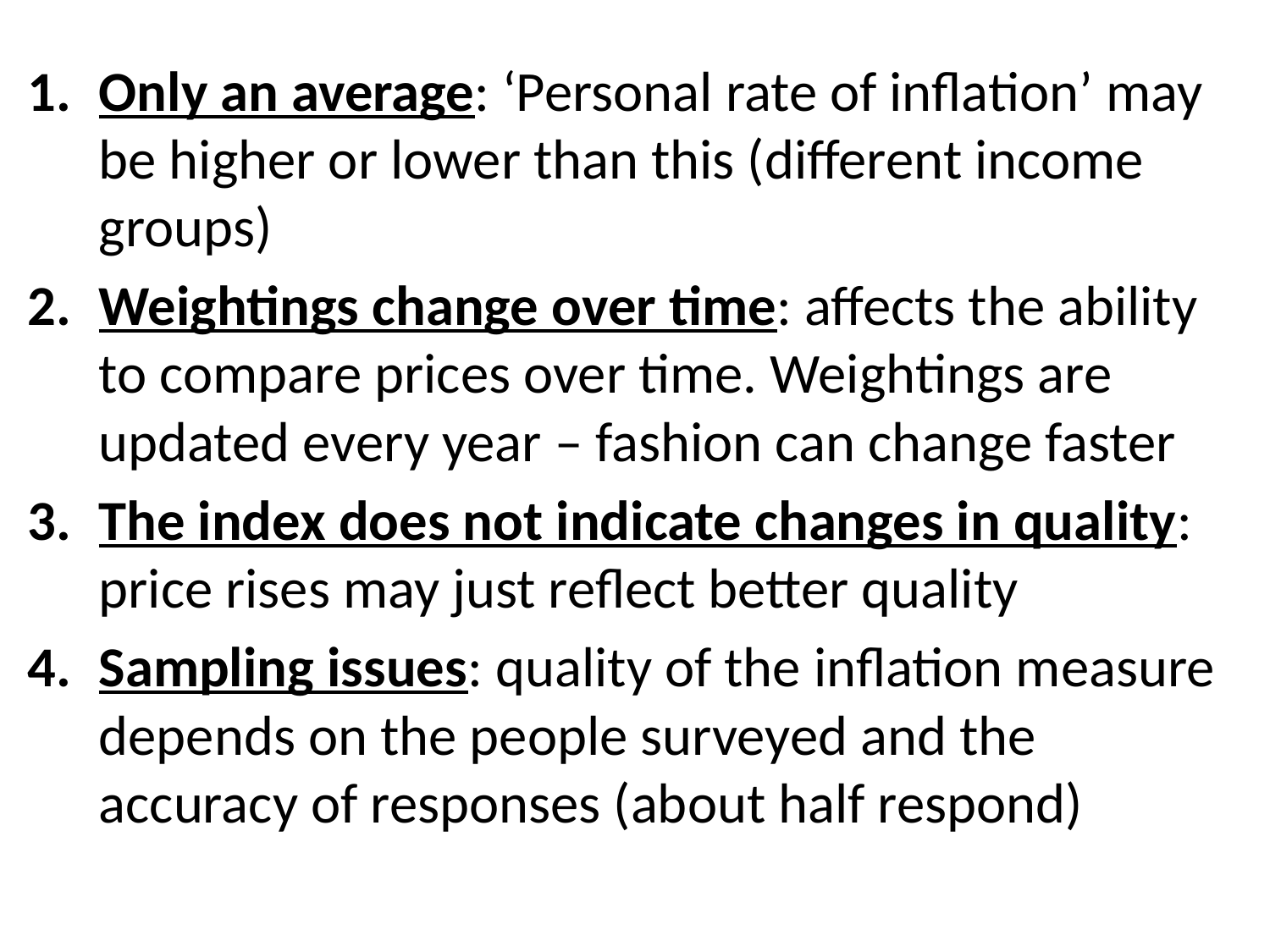

Only an average: ‘Personal rate of inflation’ may be higher or lower than this (different income groups)
Weightings change over time: affects the ability to compare prices over time. Weightings are updated every year – fashion can change faster
The index does not indicate changes in quality: price rises may just reflect better quality
Sampling issues: quality of the inflation measure depends on the people surveyed and the accuracy of responses (about half respond)